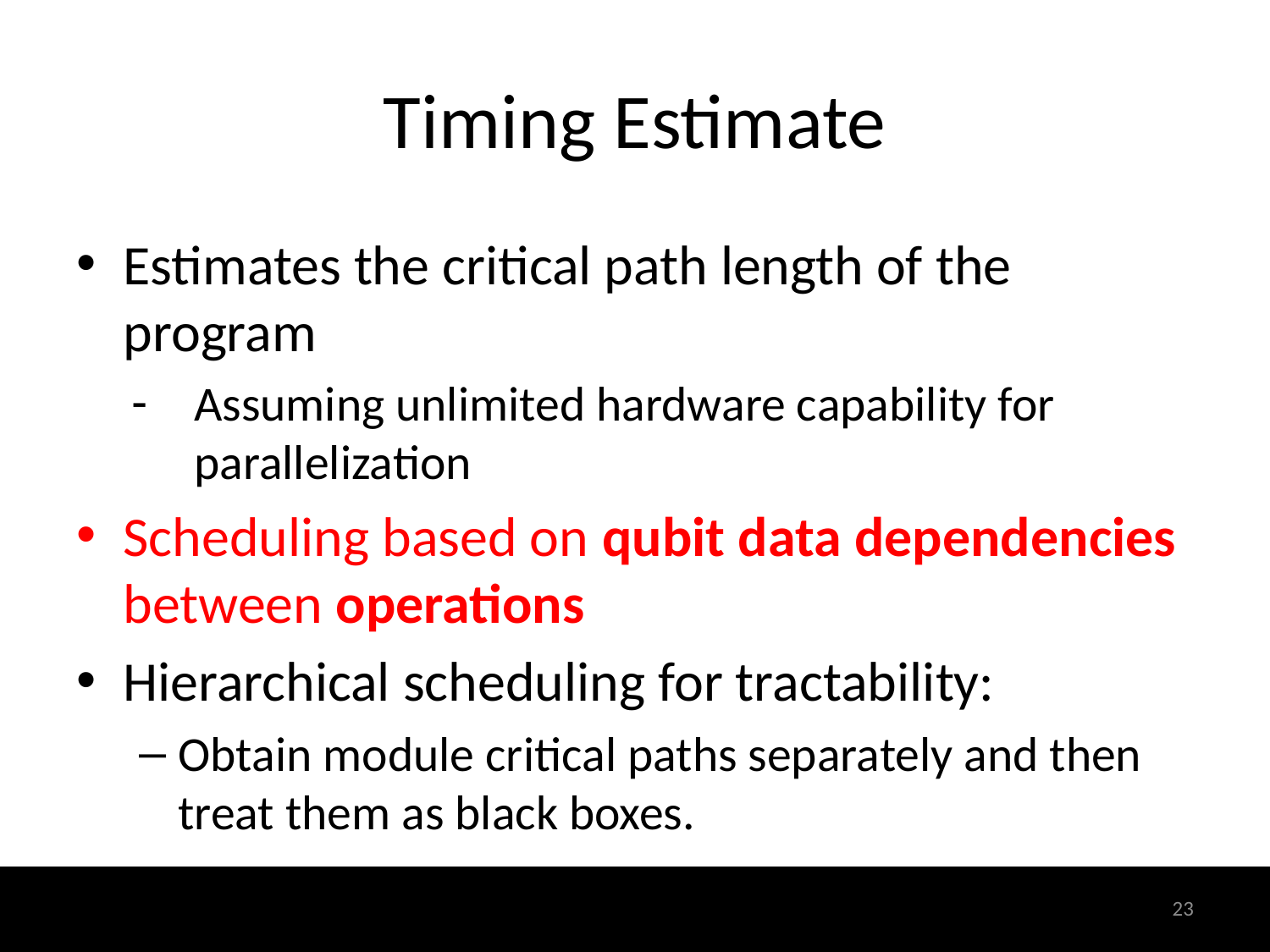

# Timing Estimate
Estimates the critical path length of the program
Assuming unlimited hardware capability for parallelization
Scheduling based on qubit data dependencies between operations
Hierarchical scheduling for tractability:
Obtain module critical paths separately and then treat them as black boxes.
23